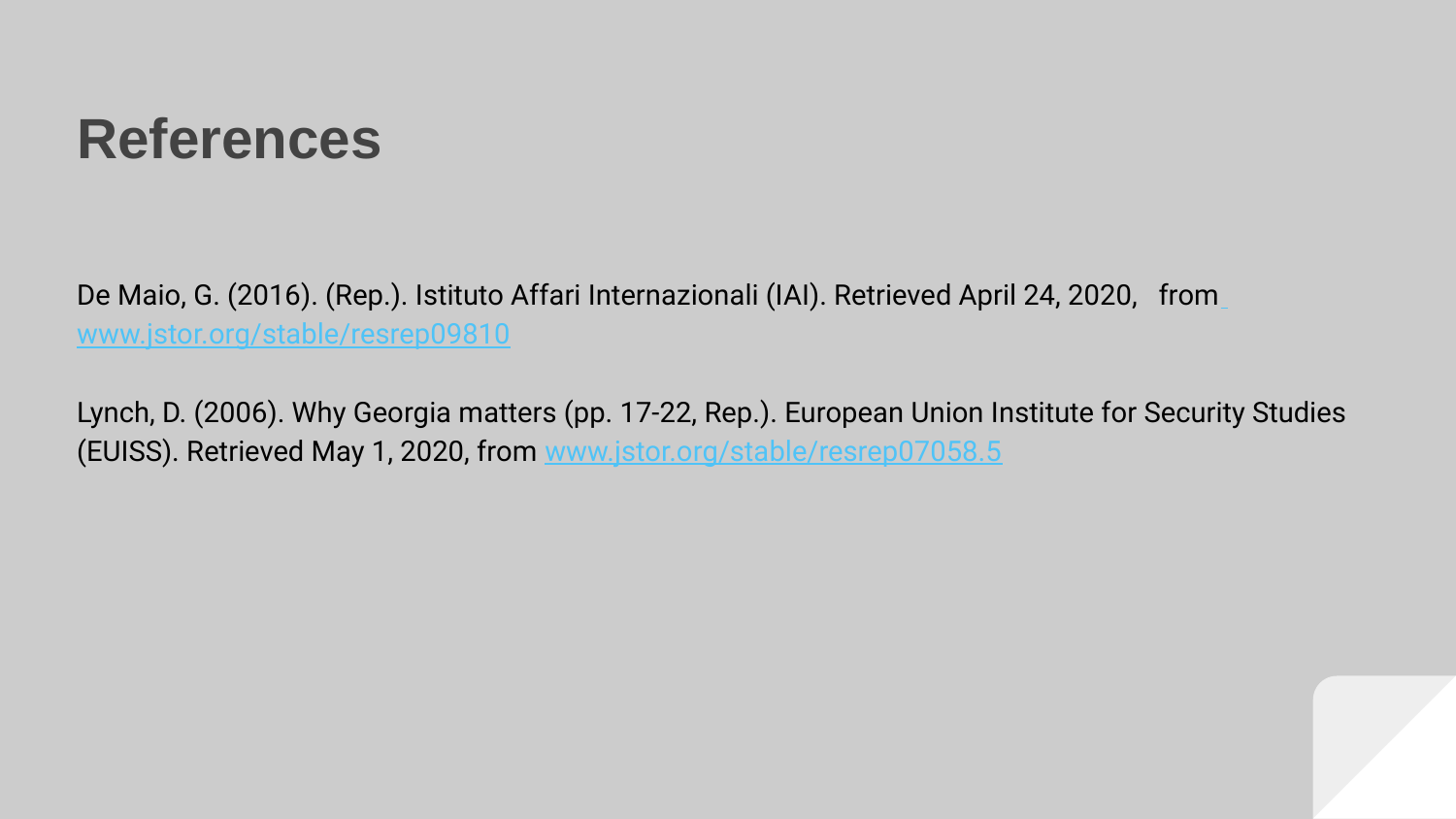

# References

De Maio, G. (2016). (Rep.). Istituto Affari Internazionali (IAI). Retrieved April 24, 2020,   from www.jstor.org/stable/resrep09810

Lynch, D. (2006). Why Georgia matters (pp. 17-22, Rep.). European Union Institute for Security Studies (EUISS). Retrieved May 1, 2020, from www.jstor.org/stable/resrep07058.5